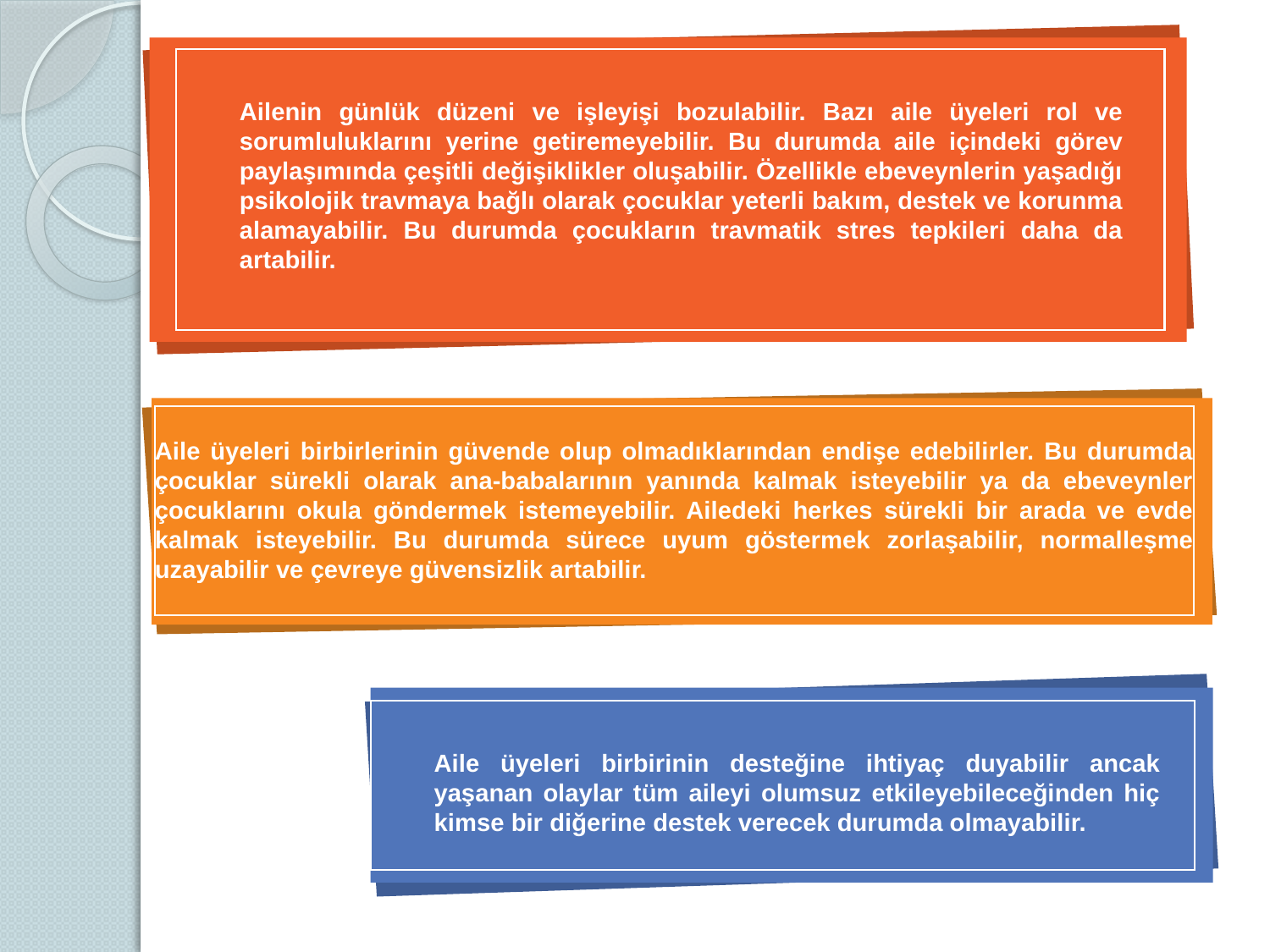

Ailenin günlük düzeni ve işleyişi bozulabilir. Bazı aile üyeleri rol ve sorumluluklarını yerine getiremeyebilir. Bu durumda aile içindeki görev paylaşımında çeşitli değişiklikler oluşabilir. Özellikle ebeveynlerin yaşadığı psikolojik travmaya bağlı olarak çocuklar yeterli bakım, destek ve korunma alamayabilir. Bu durumda çocukların travmatik stres tepkileri daha da artabilir.

Aile üyeleri birbirlerinin güvende olup olmadıklarından endişe edebilirler. Bu durumda çocuklar sürekli olarak ana-babalarının yanında kalmak isteyebilir ya da ebeveynler çocuklarını okula göndermek istemeyebilir. Ailedeki herkes sürekli bir arada ve evde kalmak isteyebilir. Bu durumda sürece uyum göstermek zorlaşabilir, normalleşme uzayabilir ve çevreye güvensizlik artabilir.

Aile üyeleri birbirinin desteğine ihtiyaç duyabilir ancak yaşanan olaylar tüm aileyi olumsuz etkileyebileceğinden hiç kimse bir diğerine destek verecek durumda olmayabilir.